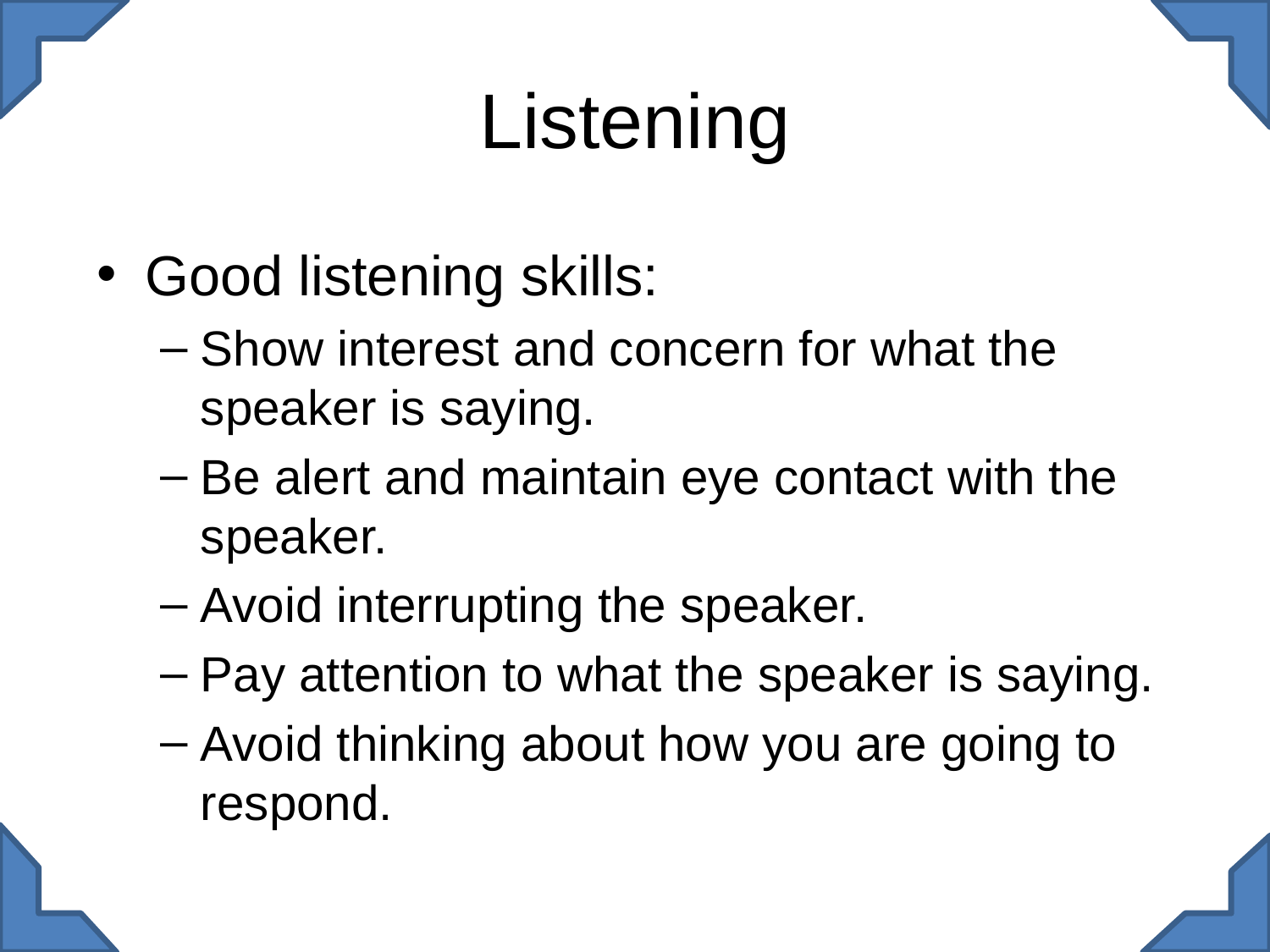

# Listening
Good listening skills:
Show interest and concern for what the speaker is saying.
Be alert and maintain eye contact with the speaker.
Avoid interrupting the speaker.
Pay attention to what the speaker is saying.
Avoid thinking about how you are going to respond.